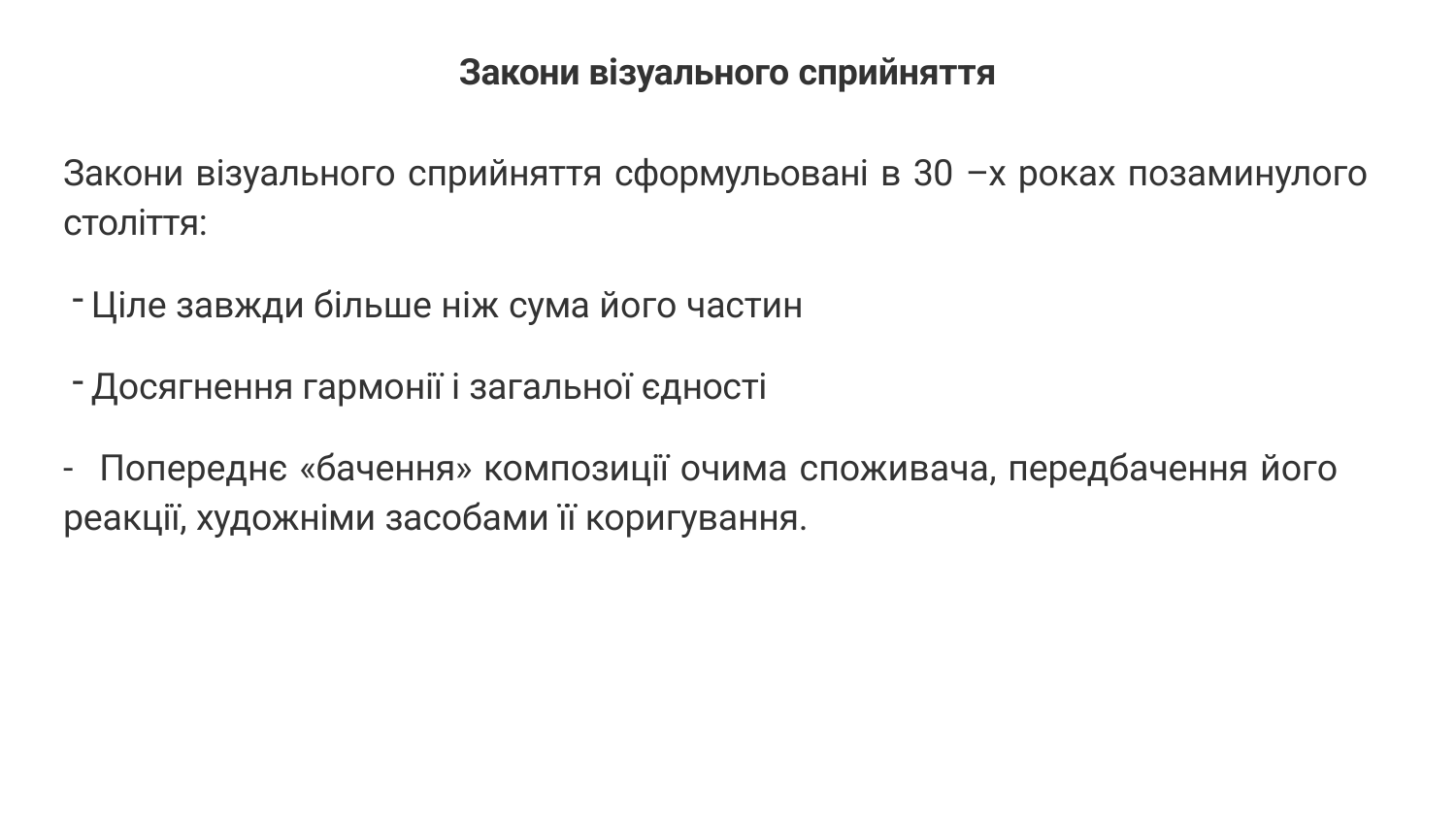

Закони візуального сприйняття

Закони візуального сприйняття сформульовані в 30 –х роках позаминулого  століття:
Ціле завжди більше ніж сума його частин
Досягнення гармонії і загальної єдності
-    Попереднє «бачення» композиції очима споживача, передбачення його  реакції, художніми засобами її коригування.